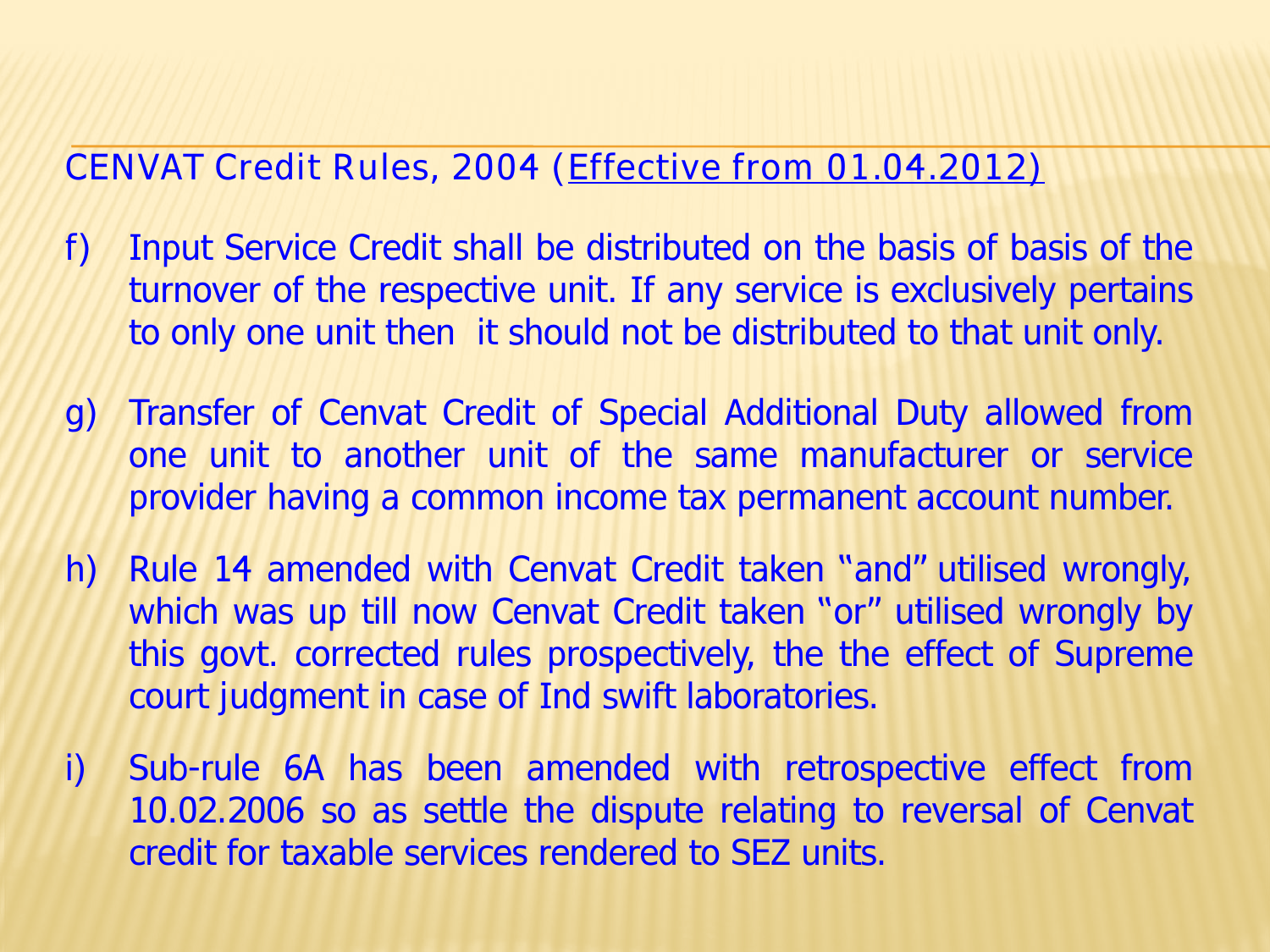

CENVAT Credit Rules, 2004 (Effective from 01.04.2012)

Input Service Credit shall be distributed on the basis of basis of the turnover of the respective unit. If any service is exclusively pertains to only one unit then  it should not be distributed to that unit only.

Transfer of Cenvat Credit of Special Additional Duty allowed from one unit to another unit of the same manufacturer or service provider having a common income tax permanent account number.

Rule 14 amended with Cenvat Credit taken “and” utilised wrongly, which was up till now Cenvat Credit taken “or” utilised wrongly by this govt. corrected rules prospectively, the the effect of Supreme court judgment in case of Ind swift laboratories.

Sub-rule 6A has been amended with retrospective effect from 10.02.2006 so as settle the dispute relating to reversal of Cenvat credit for taxable services rendered to SEZ units.